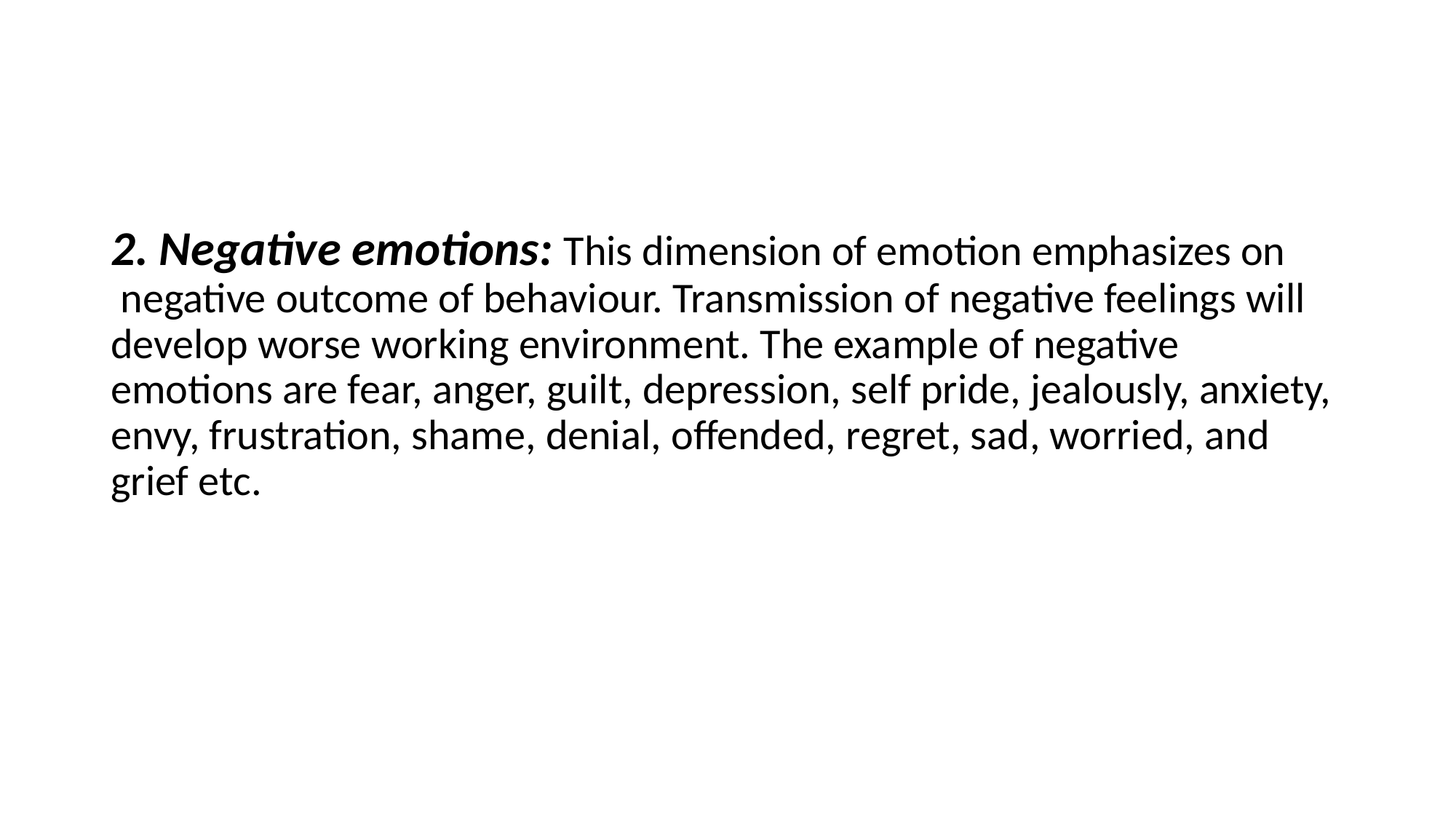

#
2. Negative emotions: This dimension of emotion emphasizes on        negative outcome of behaviour. Transmission of negative feelings will develop worse working environment. The example of negative emotions are fear, anger, guilt, depression, self pride, jealously, anxiety, envy, frustration, shame, denial, offended, regret, sad, worried, and grief etc.